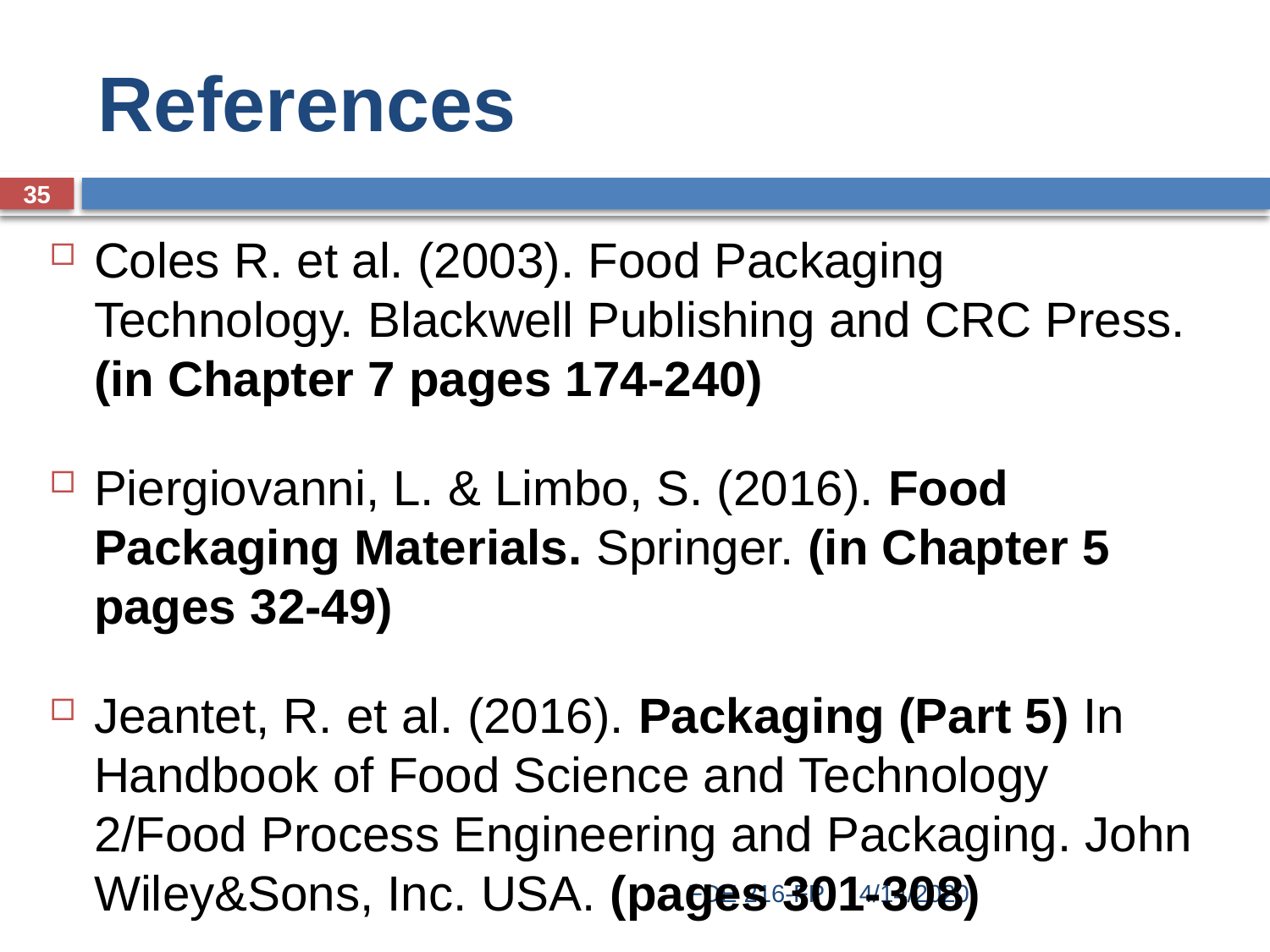

# References
35
Coles R. et al. (2003). Food Packaging Technology. Blackwell Publishing and CRC Press. (in Chapter 7 pages 174-240)

Piergiovanni, L. & Limbo, S. (2016). Food Packaging Materials. Springer. (in Chapter 5 pages 32-49)

Jeantet, R. et al. (2016). Packaging (Part 5) In Handbook of Food Science and Technology 2/Food Process Engineering and Packaging. John Wiley&Sons, Inc. USA. (pages 301-308)

FDE 216-FP
4/14/2020